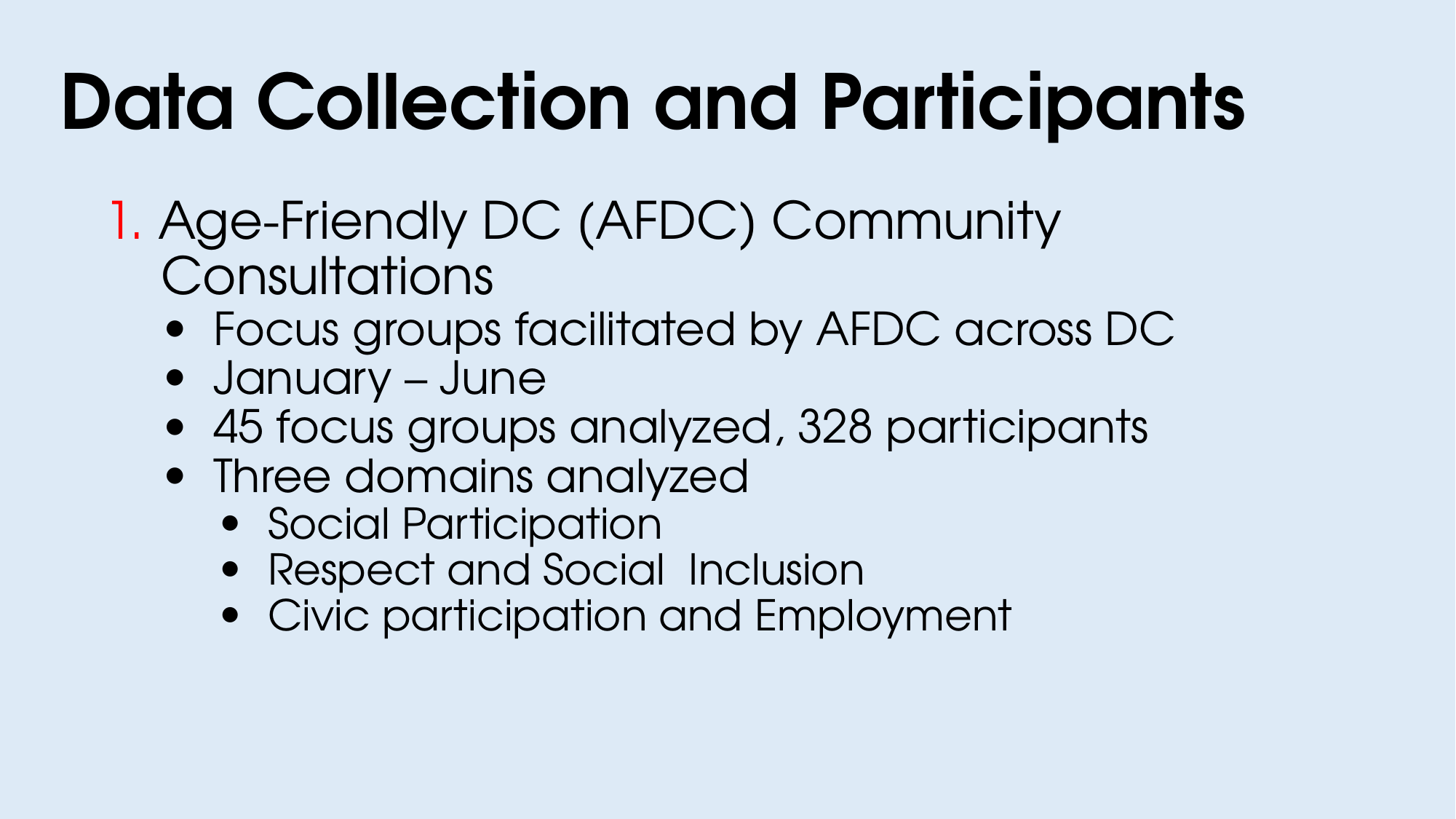

# Data Collection and Participants
1. Age-Friendly DC (AFDC) Community
    Consultations
Focus groups facilitated by AFDC across DC
January – June
45 focus groups analyzed, 328 participants
Three domains analyzed
Social Participation
Respect and Social  Inclusion
Civic participation and Employment